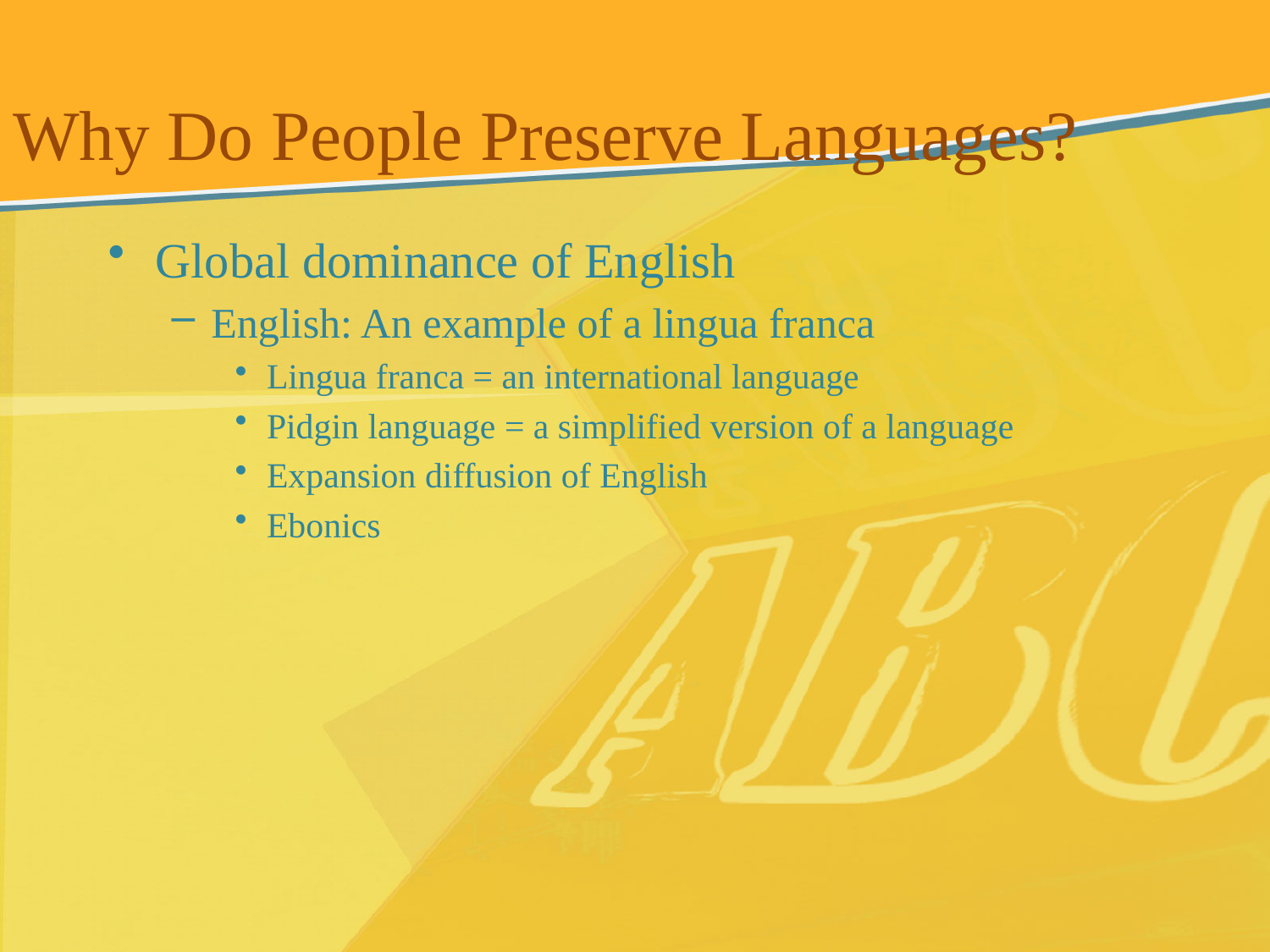

Why Do People Preserve Languages?
Global dominance of English
English: An example of a lingua franca
Lingua franca = an international language
Pidgin language = a simplified version of a language
Expansion diffusion of English
Ebonics